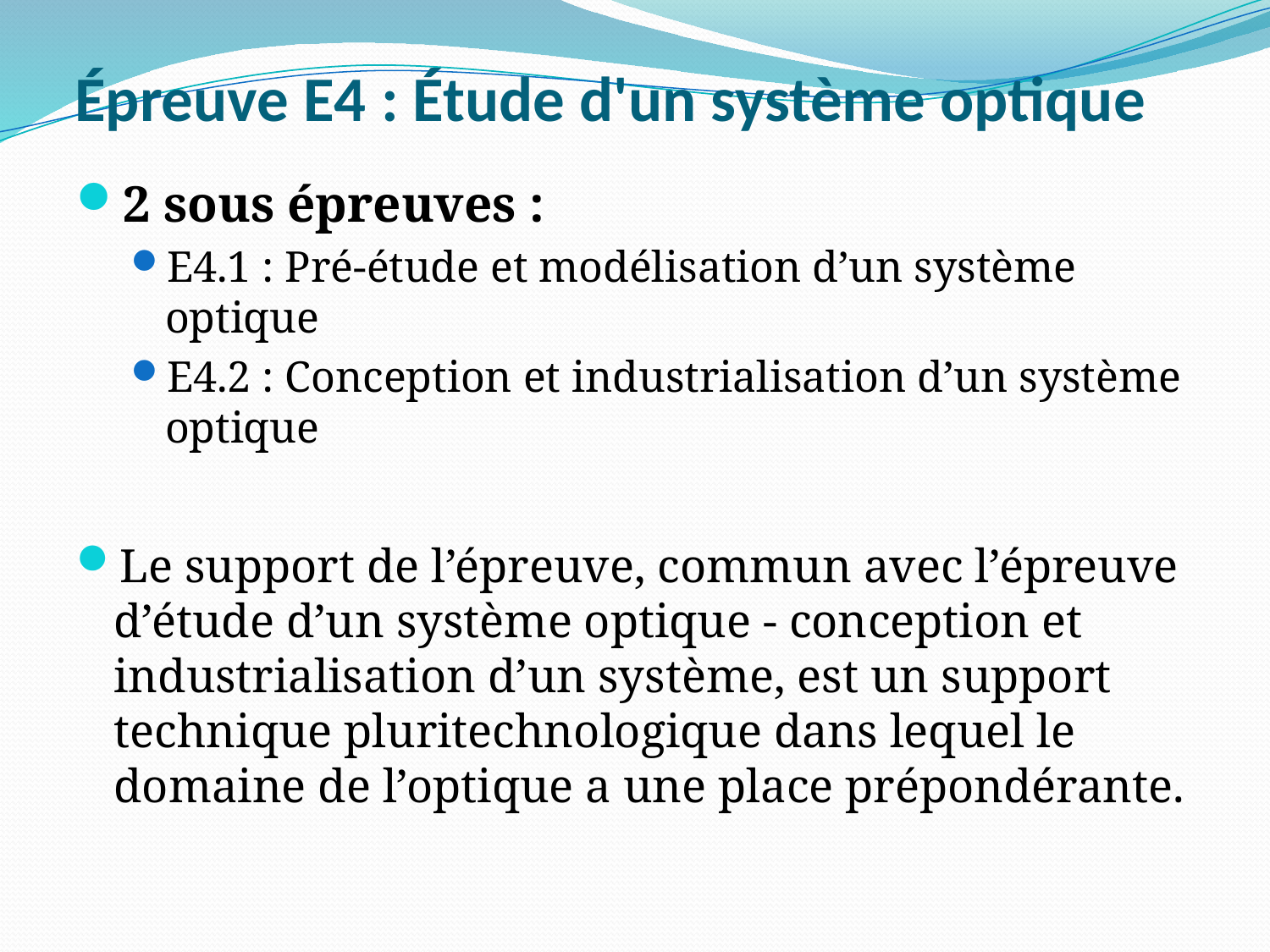

# Épreuve E4 : Étude d'un système optique
2 sous épreuves :
E4.1 : Pré-étude et modélisation d’un système optique
E4.2 : Conception et industrialisation d’un système optique

Le support de l’épreuve, commun avec l’épreuve d’étude d’un système optique - conception et industrialisation d’un système, est un support technique pluritechnologique dans lequel le domaine de l’optique a une place prépondérante.